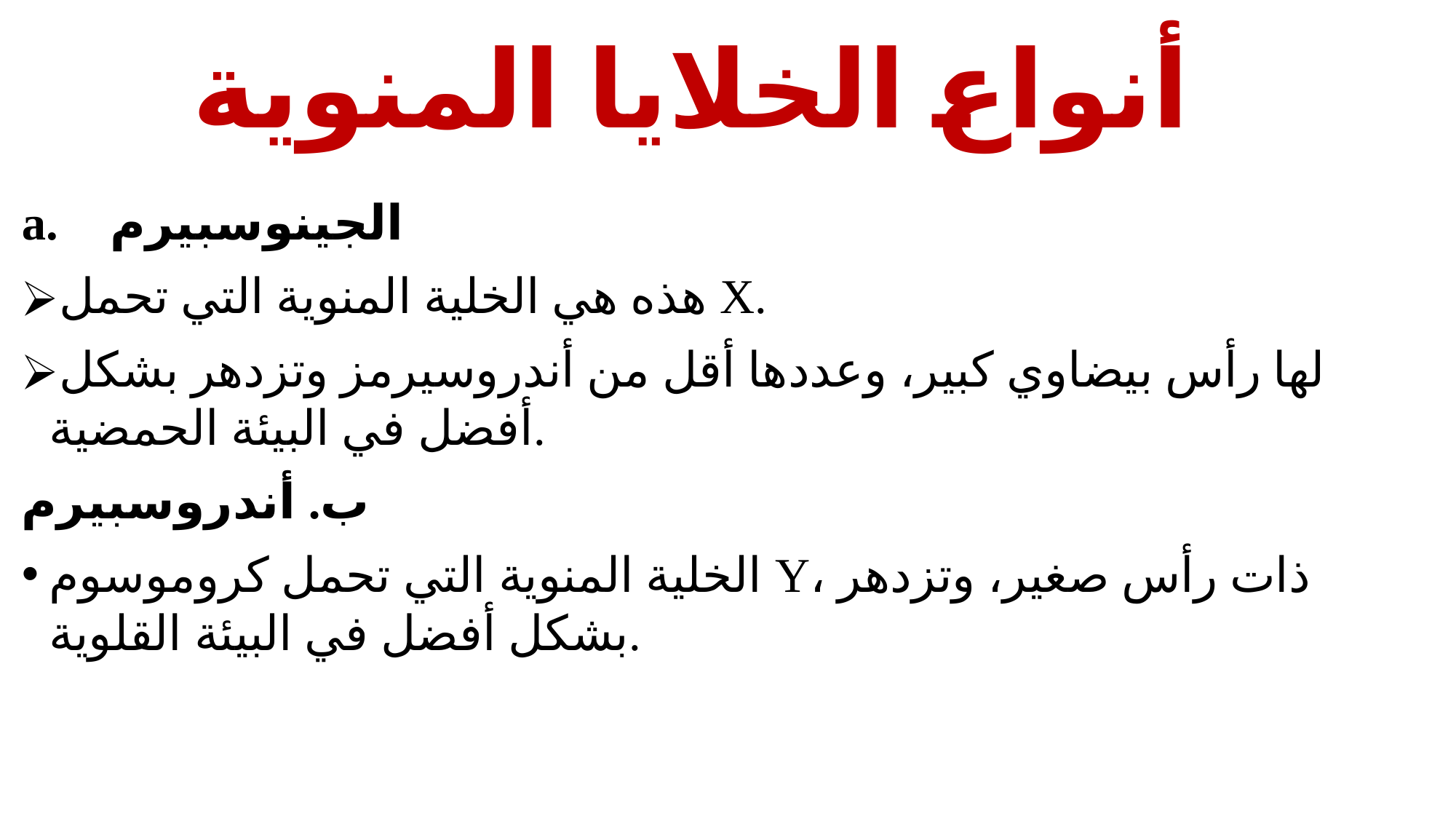

# أنواع الخلايا المنوية
الجينوسبيرم
هذه هي الخلية المنوية التي تحمل X.
لها رأس بيضاوي كبير، وعددها أقل من أندروسيرمز وتزدهر بشكل أفضل في البيئة الحمضية.
ب. أندروسبيرم
الخلية المنوية التي تحمل كروموسوم Y، ذات رأس صغير، وتزدهر بشكل أفضل في البيئة القلوية.